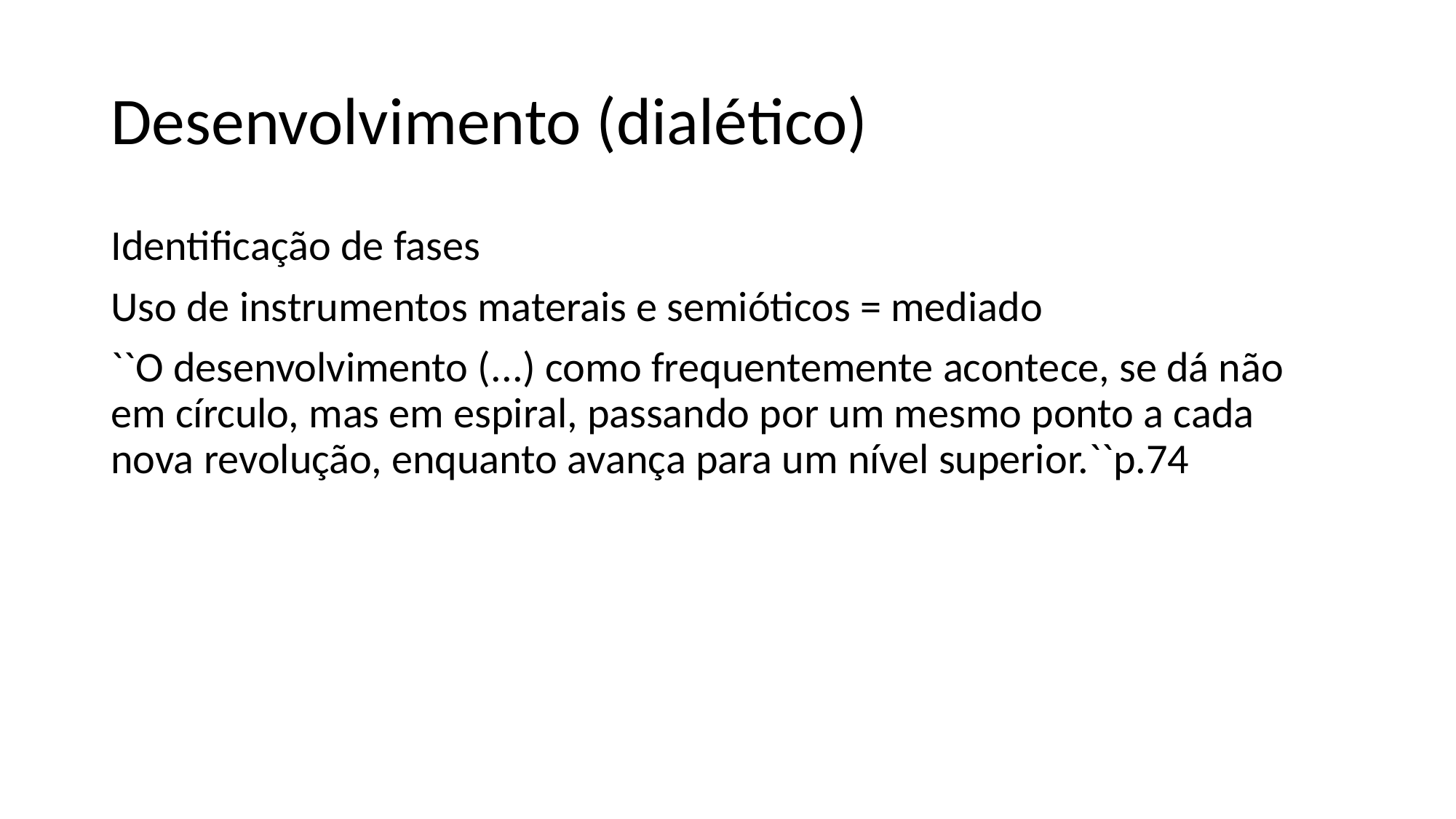

# Desenvolvimento (dialético)
Identificação de fases
Uso de instrumentos materais e semióticos = mediado
``O desenvolvimento (...) como frequentemente acontece, se dá não em círculo, mas em espiral, passando por um mesmo ponto a cada nova revolução, enquanto avança para um nível superior.``p.74